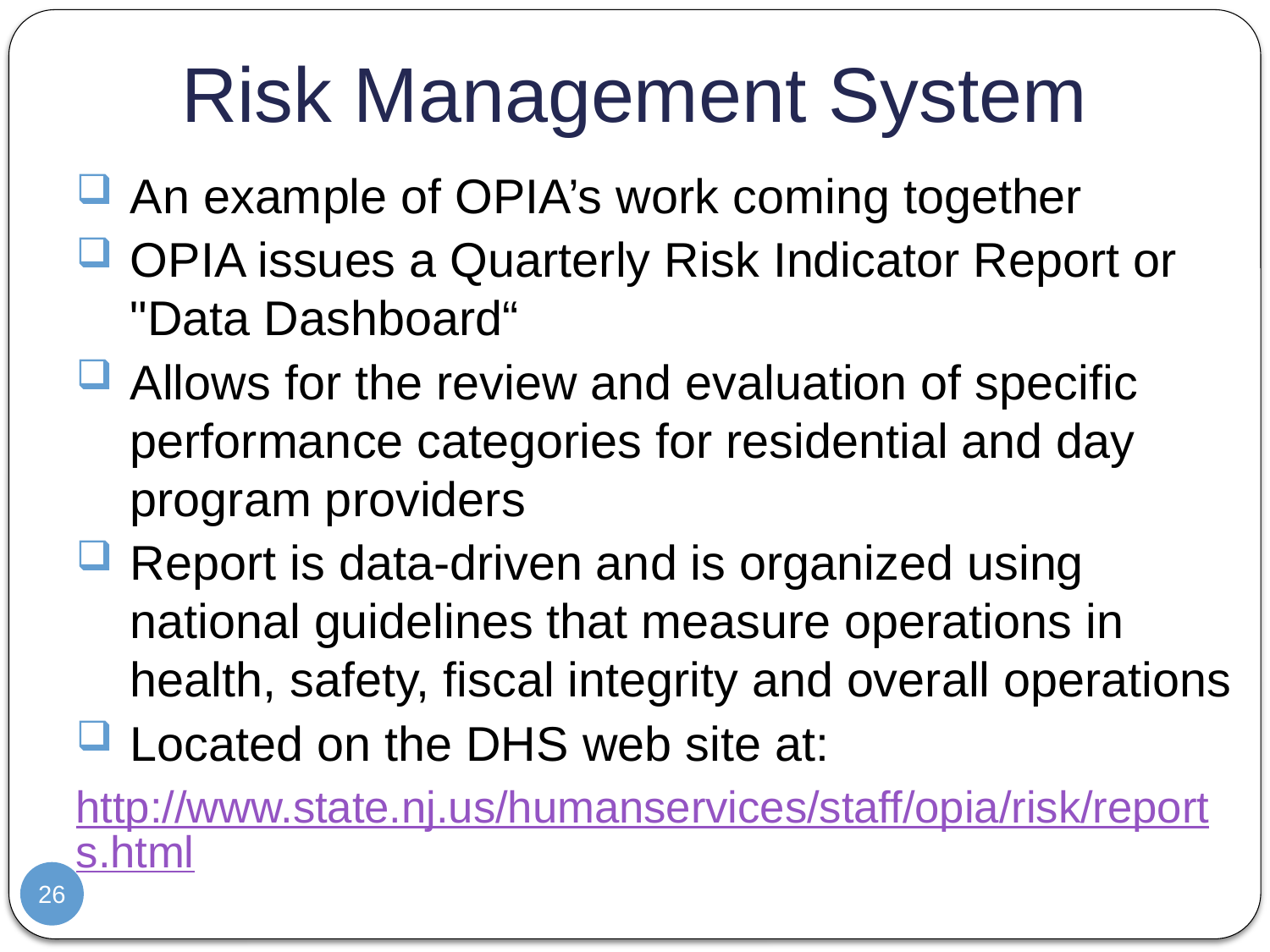

# Risk Management System
An example of OPIA’s work coming together
OPIA issues a Quarterly Risk Indicator Report or "Data Dashboard“
Allows for the review and evaluation of specific performance categories for residential and day program providers
Report is data-driven and is organized using national guidelines that measure operations in health, safety, fiscal integrity and overall operations
Located on the DHS web site at:
http://www.state.nj.us/humanservices/staff/opia/risk/reports.html

26